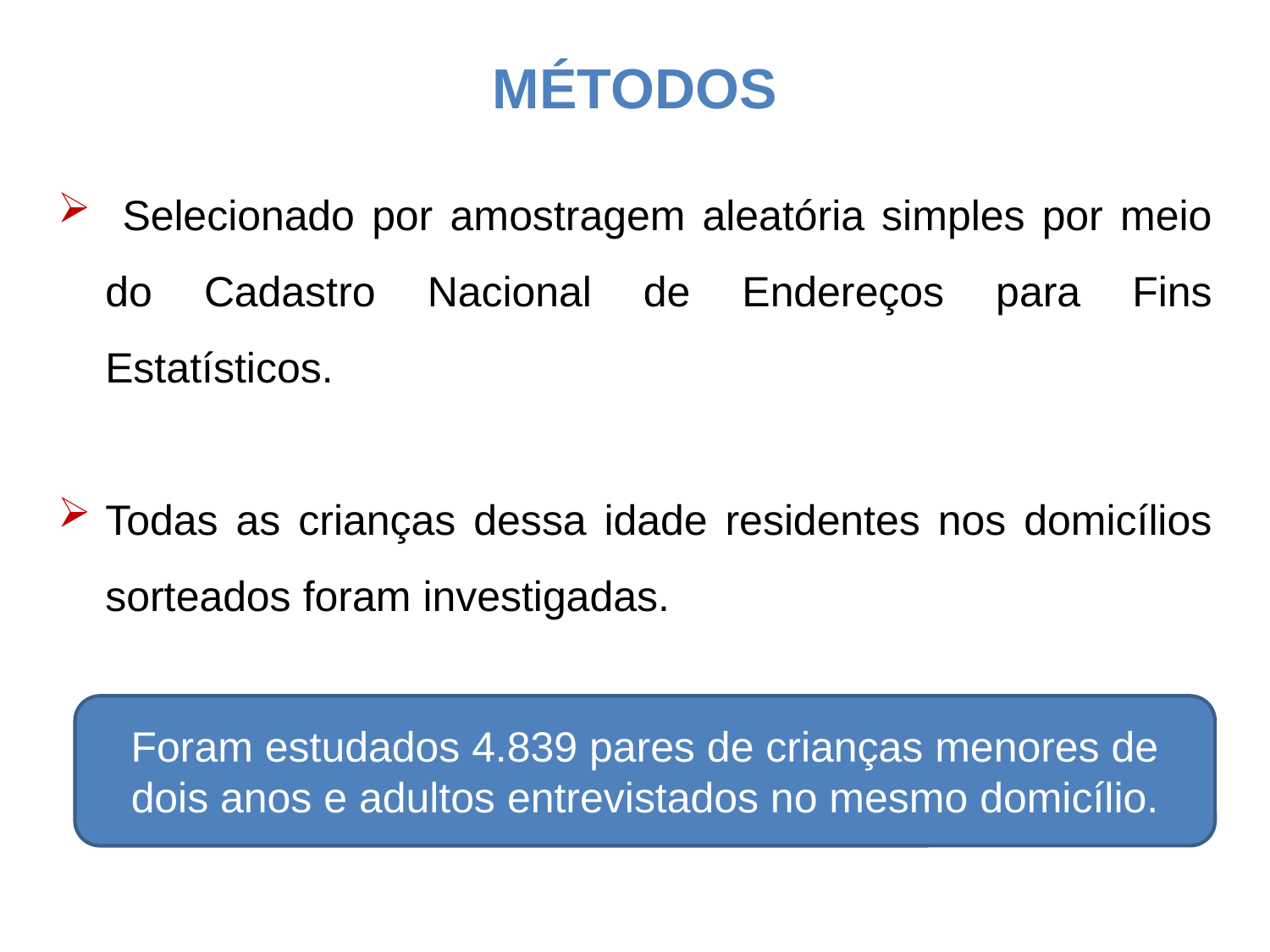

# MÉTODOS
 Selecionado por amostragem aleatória simples por meio do Cadastro Nacional de Endereços para Fins Estatísticos.

Todas as crianças dessa idade residentes nos domicílios sorteados foram investigadas.

Foram estudados 4.839 pares de crianças menores de dois anos e adultos entrevistados no mesmo domicílio.